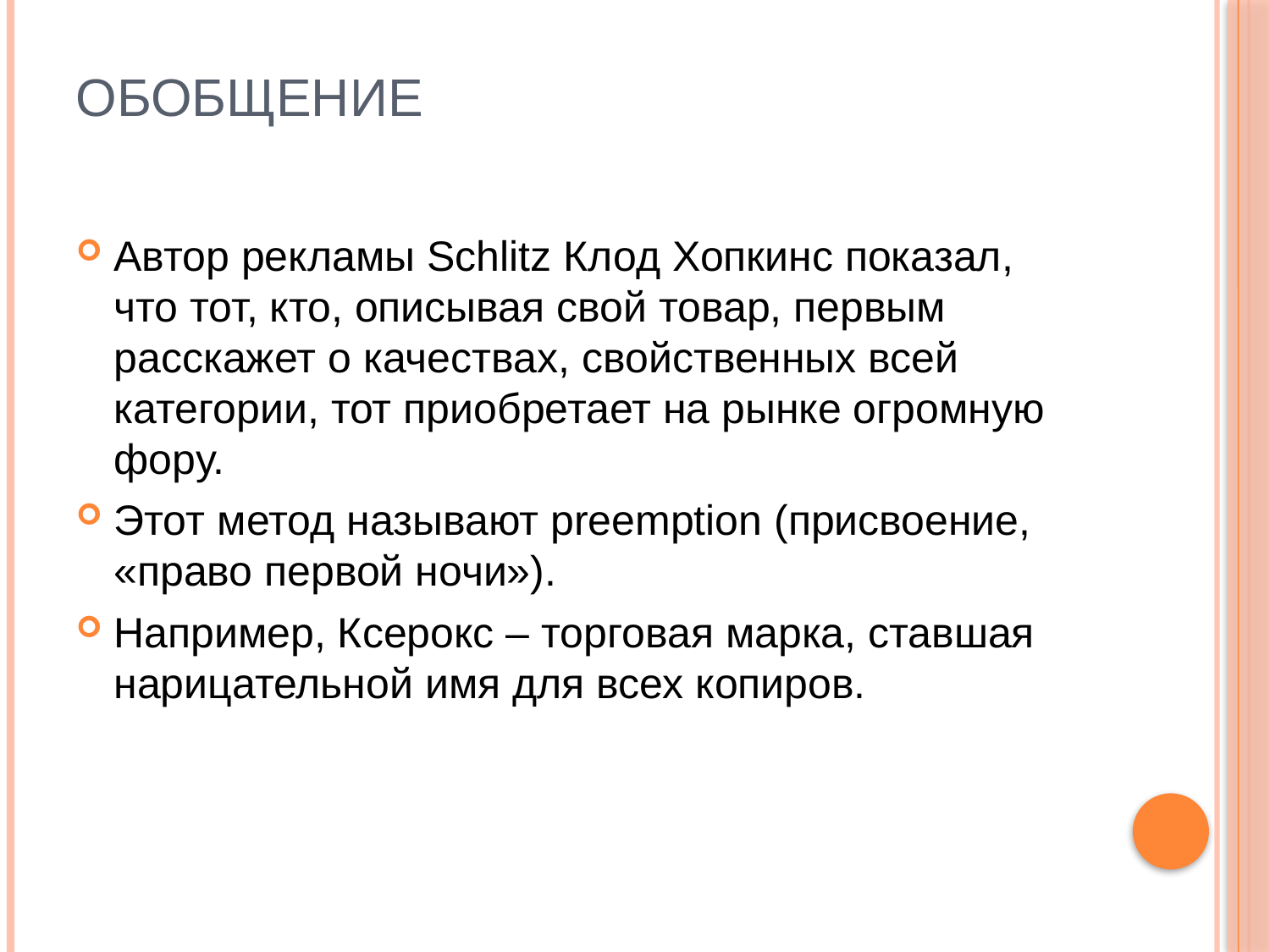

# Обобщение
Автор рекламы Schlitz Клод Хопкинс показал, что тот, кто, описывая свой товар, первым расскажет о качествах, свойственных всей категории, тот приобретает на рынке огромную фору.
Этот метод называют preemption (присвоение, «право первой ночи»).
Например, Ксерокс – торговая марка, ставшая нарицательной имя для всех копиров.